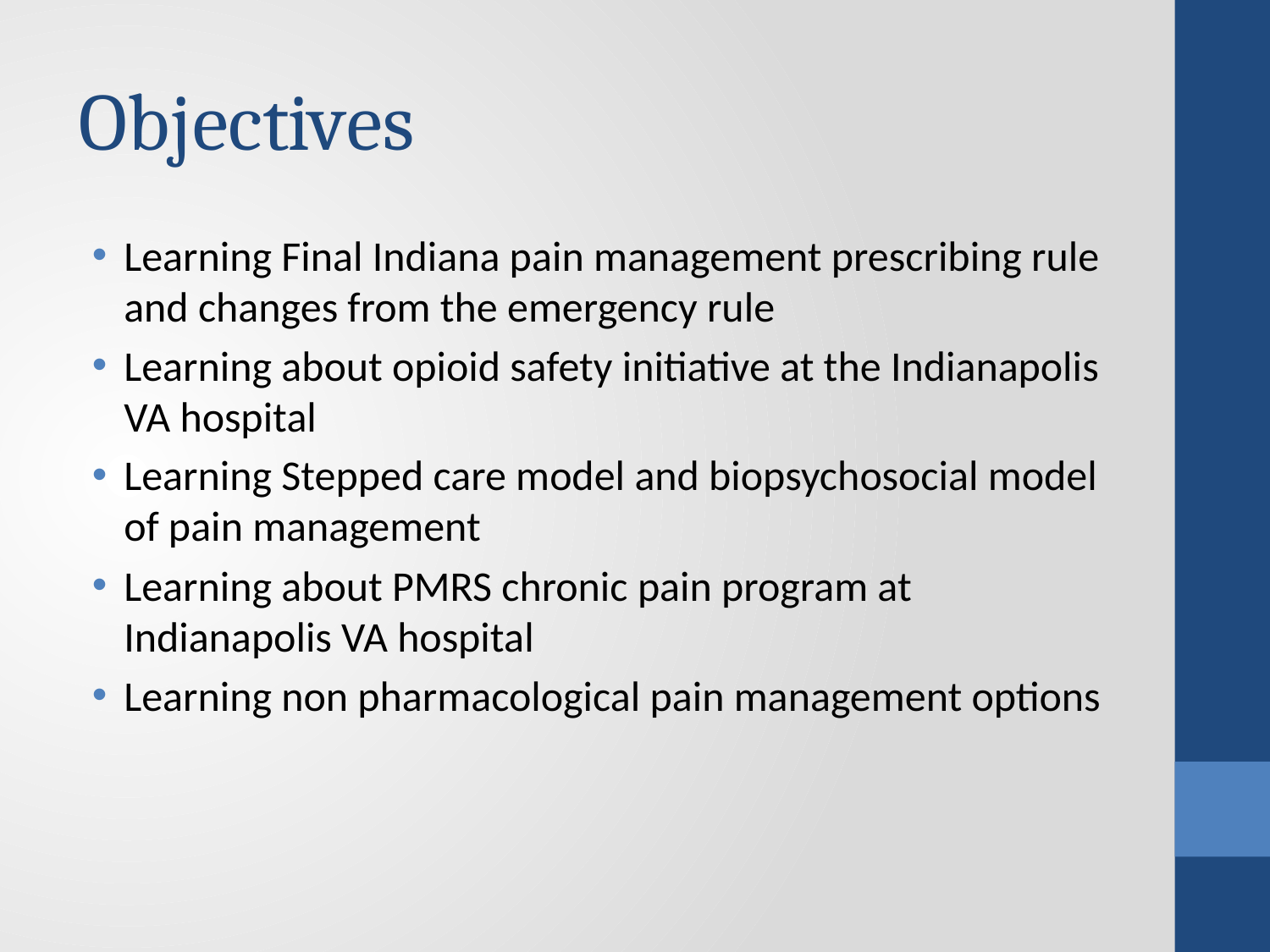

# Objectives
Learning Final Indiana pain management prescribing rule and changes from the emergency rule
Learning about opioid safety initiative at the Indianapolis VA hospital
Learning Stepped care model and biopsychosocial model of pain management
Learning about PMRS chronic pain program at Indianapolis VA hospital
Learning non pharmacological pain management options